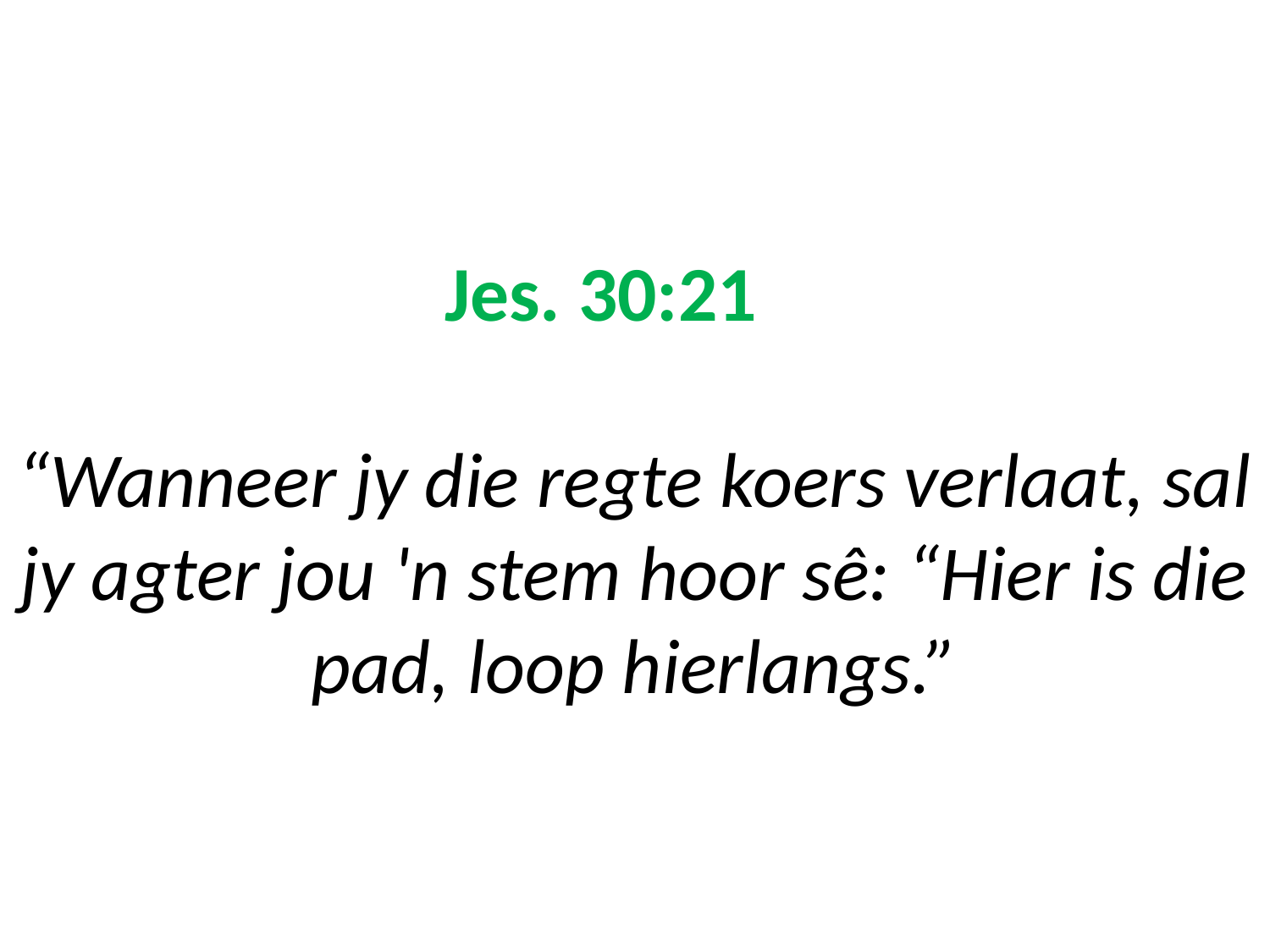

# Jes. 30:21 “Wanneer jy die regte koers verlaat, sal jy agter jou 'n stem hoor sê: “Hier is die pad, loop hierlangs.”